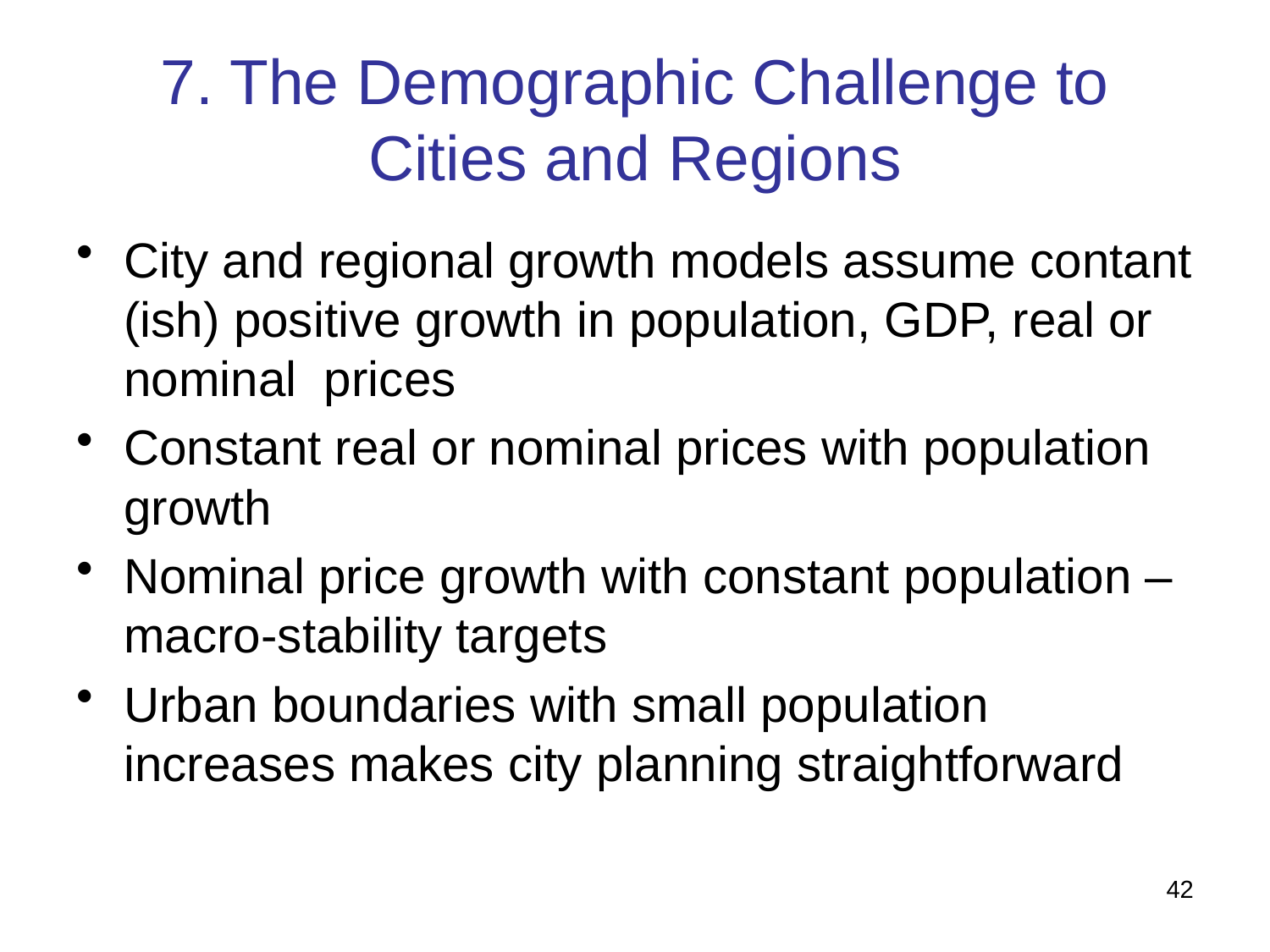

# 7. The Demographic Challenge to Cities and Regions
City and regional growth models assume contant (ish) positive growth in population, GDP, real or nominal  prices
Constant real or nominal prices with population growth
Nominal price growth with constant population – macro-stability targets
Urban boundaries with small population increases makes city planning straightforward

42